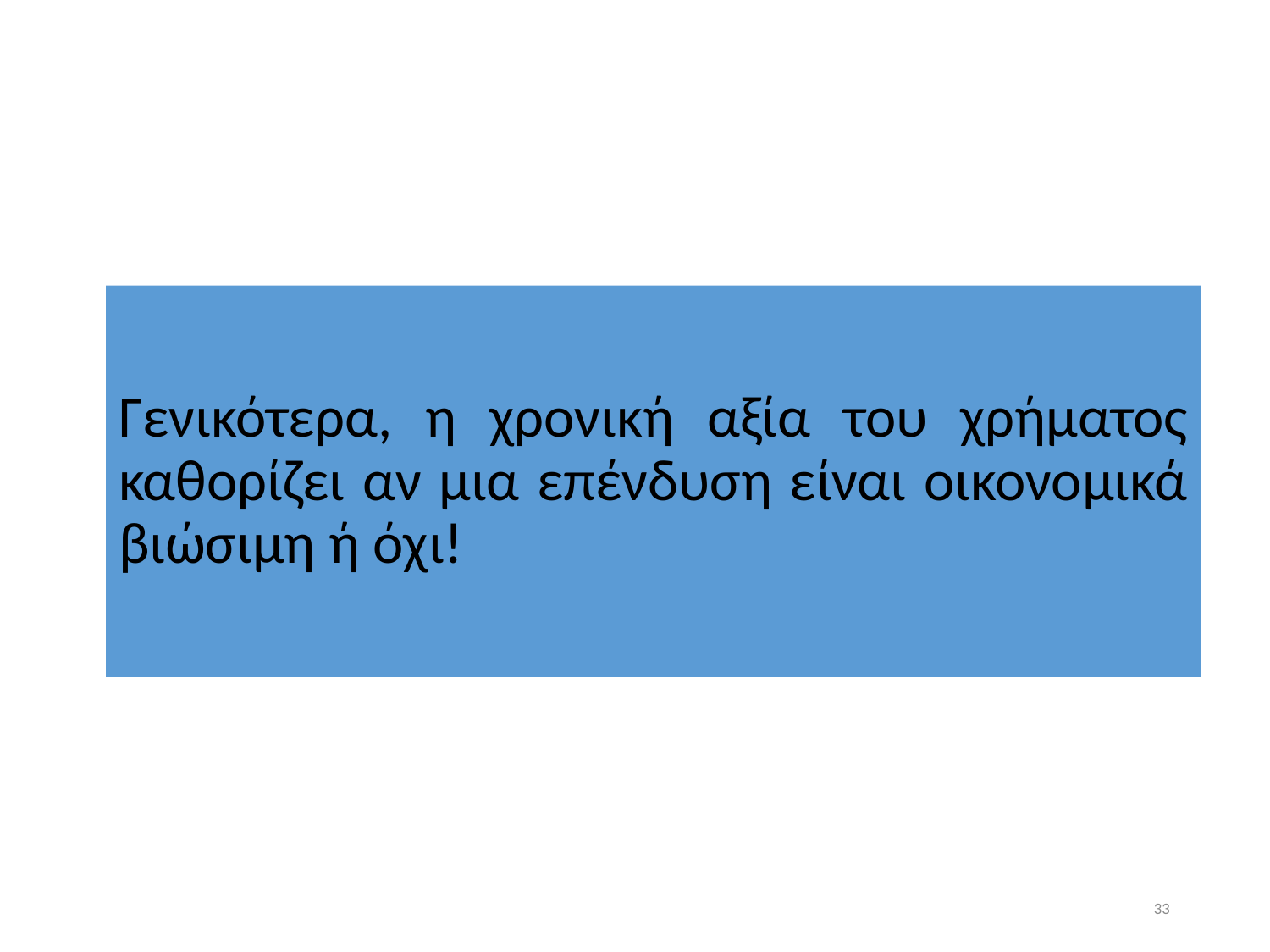

# Γενικότερα, η χρονική αξία του χρήματος καθορίζει αν μια επένδυση είναι οικονομικά βιώσιμη ή όχι!
33